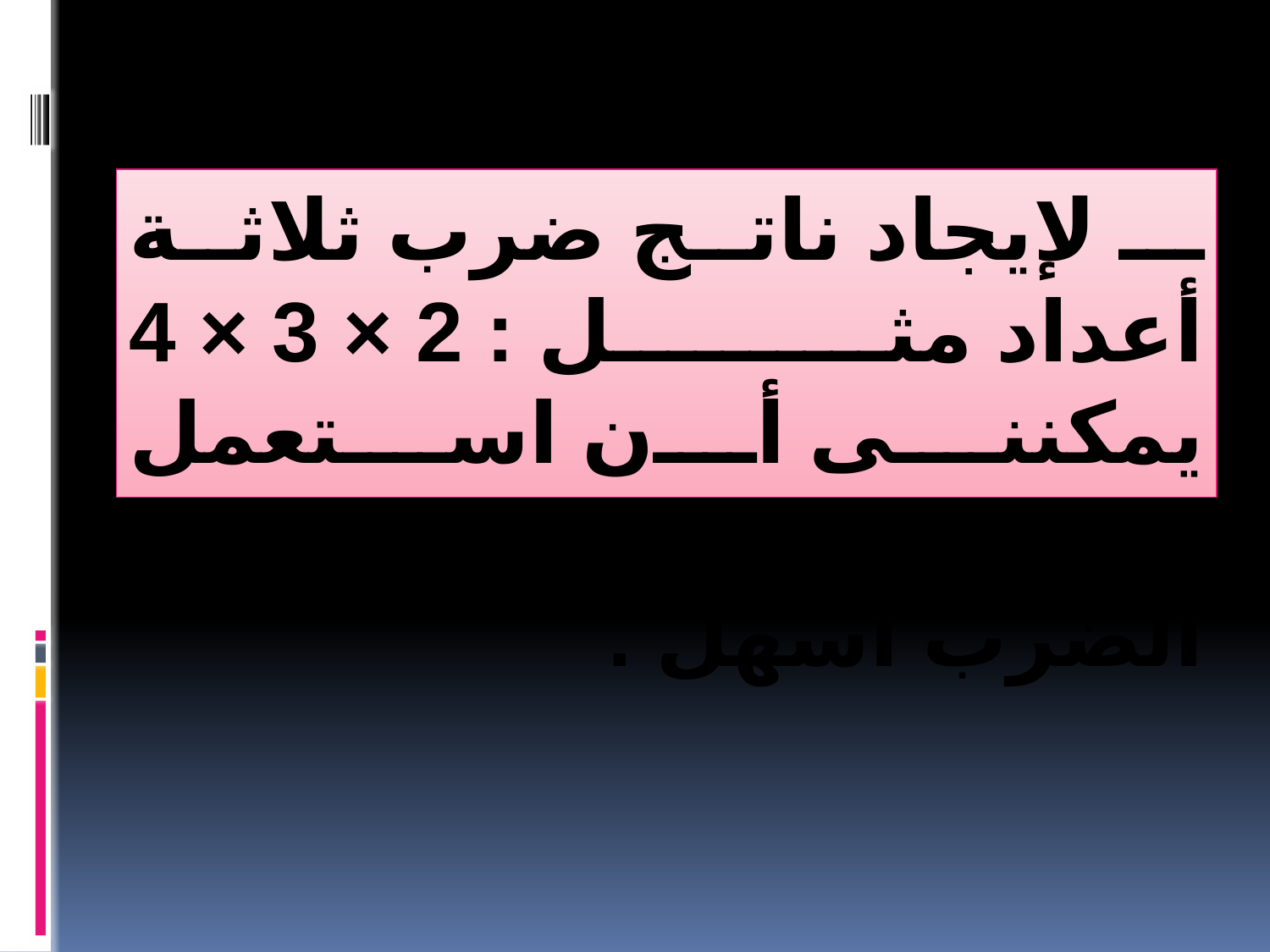

# ـ لإيجاد ناتج ضرب ثلاثة أعداد مثل : 2 × 3 × 4 يمكننى أن استعمل خصائص الضرب التى تجعل الضرب اسهل .